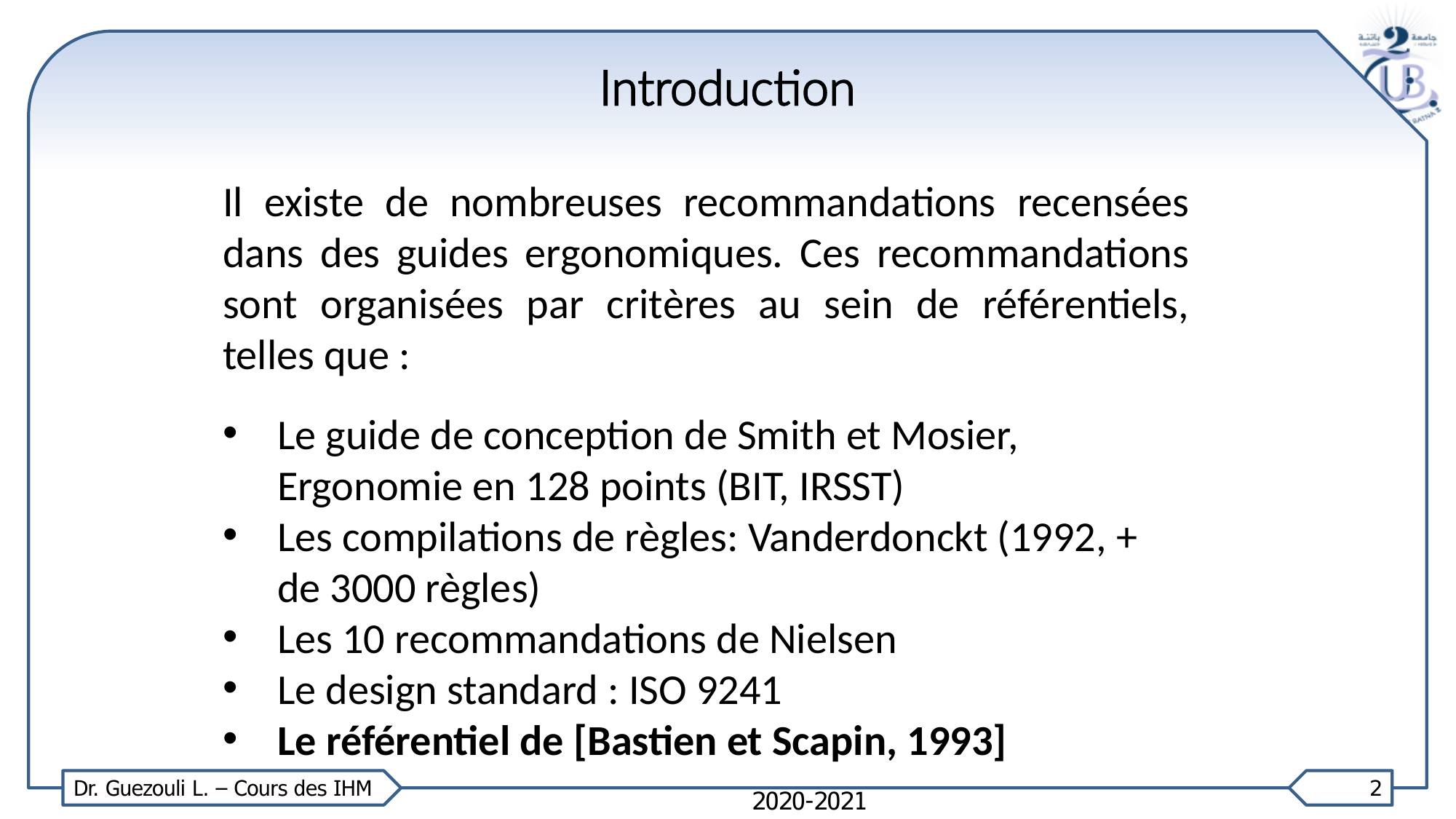

Introduction
Il existe de nombreuses recommandations recensées dans des guides ergonomiques. Ces recommandations sont organisées par critères au sein de référentiels, telles que :

Le guide de conception de Smith et Mosier, Ergonomie en 128 points (BIT, IRSST)
Les compilations de règles: Vanderdonckt (1992, + de 3000 règles)
Les 10 recommandations de Nielsen
Le design standard : ISO 9241
Le référentiel de [Bastien et Scapin, 1993]